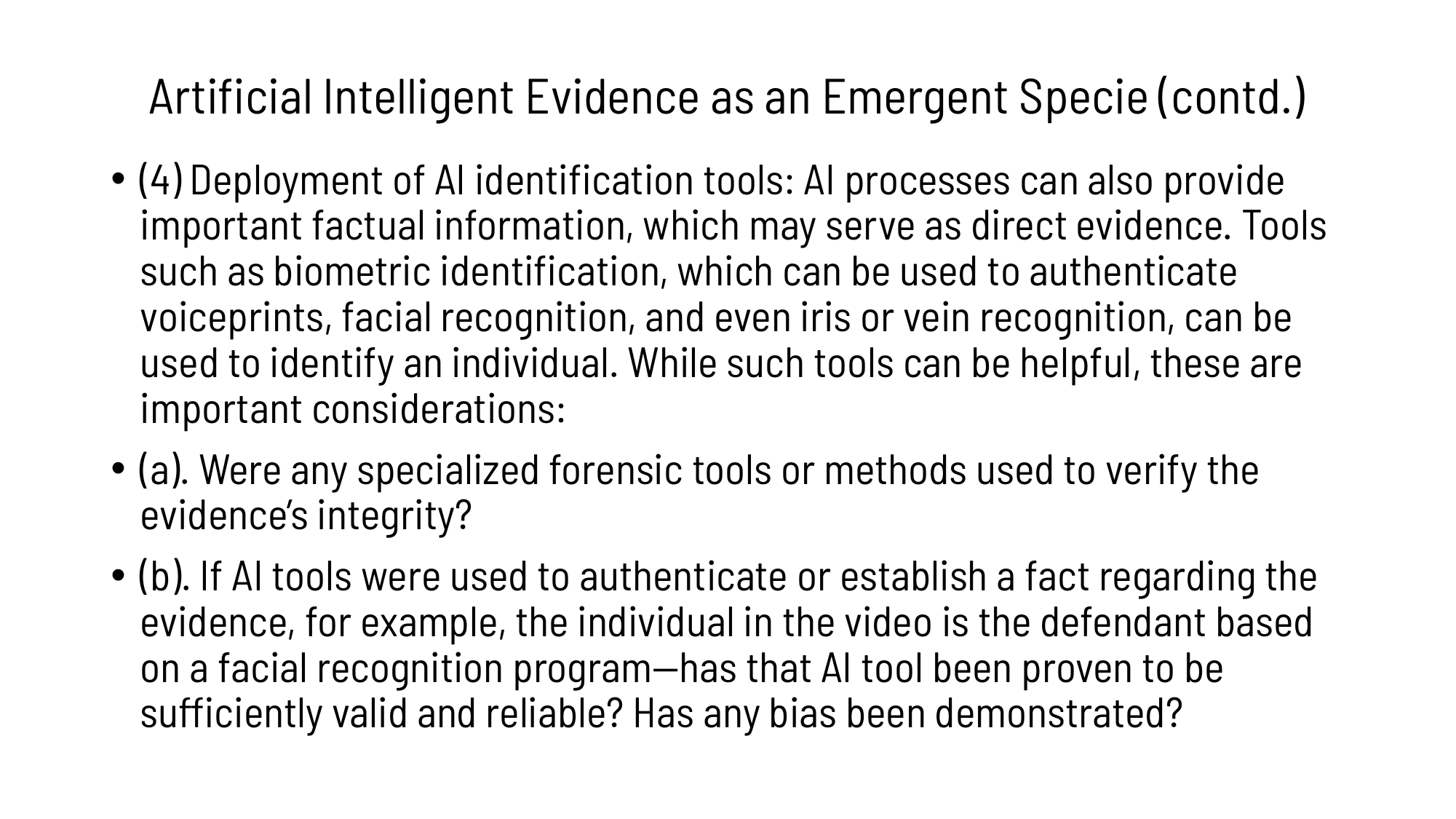

# Artificial Intelligent Evidence as an Emergent Specie (contd.)
(4) Deployment of AI identification tools: AI processes can also provide important factual information, which may serve as direct evidence. Tools such as biometric identification, which can be used to authenticate voiceprints, facial recognition, and even iris or vein recognition, can be used to identify an individual. While such tools can be helpful, these are important considerations:
(a). Were any specialized forensic tools or methods used to verify the evidence’s integrity?
(b). If AI tools were used to authenticate or establish a fact regarding the evidence, for example, the individual in the video is the defendant based on a facial recognition program—has that AI tool been proven to be sufficiently valid and reliable? Has any bias been demonstrated?